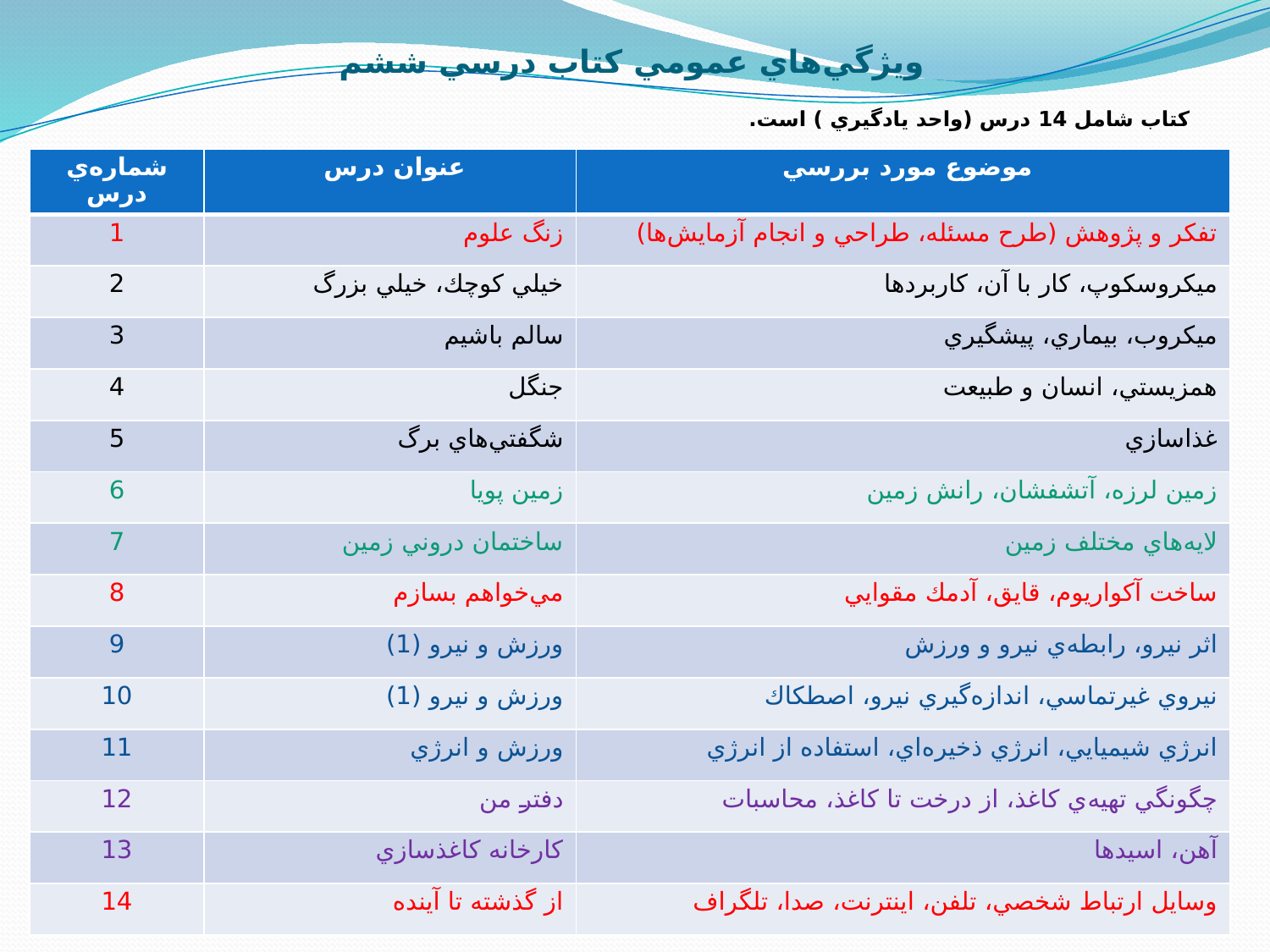

# ويژگي‌هاي عمومي کتاب درسي ششم
کتاب شامل 14 درس (واحد يادگيري ) است.
| شماره‌ي درس | عنوان درس | موضوع مورد بررسي |
| --- | --- | --- |
| 1 | زنگ علوم | تفكر و پژوهش (طرح مسئله، طراحي و انجام آزمايش‌ها) |
| 2 | خيلي كوچك، خيلي بزرگ | ميكروسكوپ، كار با آن، كاربردها |
| 3 | سالم باشيم | ميكروب، بيماري، پيشگيري |
| 4 | جنگل | همزيستي، انسان و طبيعت |
| 5 | شگفتي‌هاي برگ | غذاسازي |
| 6 | زمين پويا | زمين لرزه، آتشفشان، رانش زمين |
| 7 | ساختمان دروني زمين | لايه‌هاي مختلف زمين |
| 8 | مي‌خواهم بسازم | ساخت آكواريوم، قايق، آدمك مقوايي |
| 9 | ورزش و نيرو (1) | اثر نيرو، رابطه‌ي نيرو و ورزش |
| 10 | ورزش و نيرو (1) | نيروي غيرتماسي، اندازه‌گيري نيرو، اصطكاك |
| 11 | ورزش و انرژي | انرژي شيميايي، انرژي ذخيره‌اي، استفاده از انرژي |
| 12 | دفتر من | چگونگي تهيه‌ي كاغذ، از درخت تا كاغذ، محاسبات |
| 13 | كارخانه كاغذسازي | آهن، اسيد‌ها |
| 14 | از گذشته تا آينده | وسايل ارتباط شخصي، تلفن، اينترنت، صدا، تلگراف |